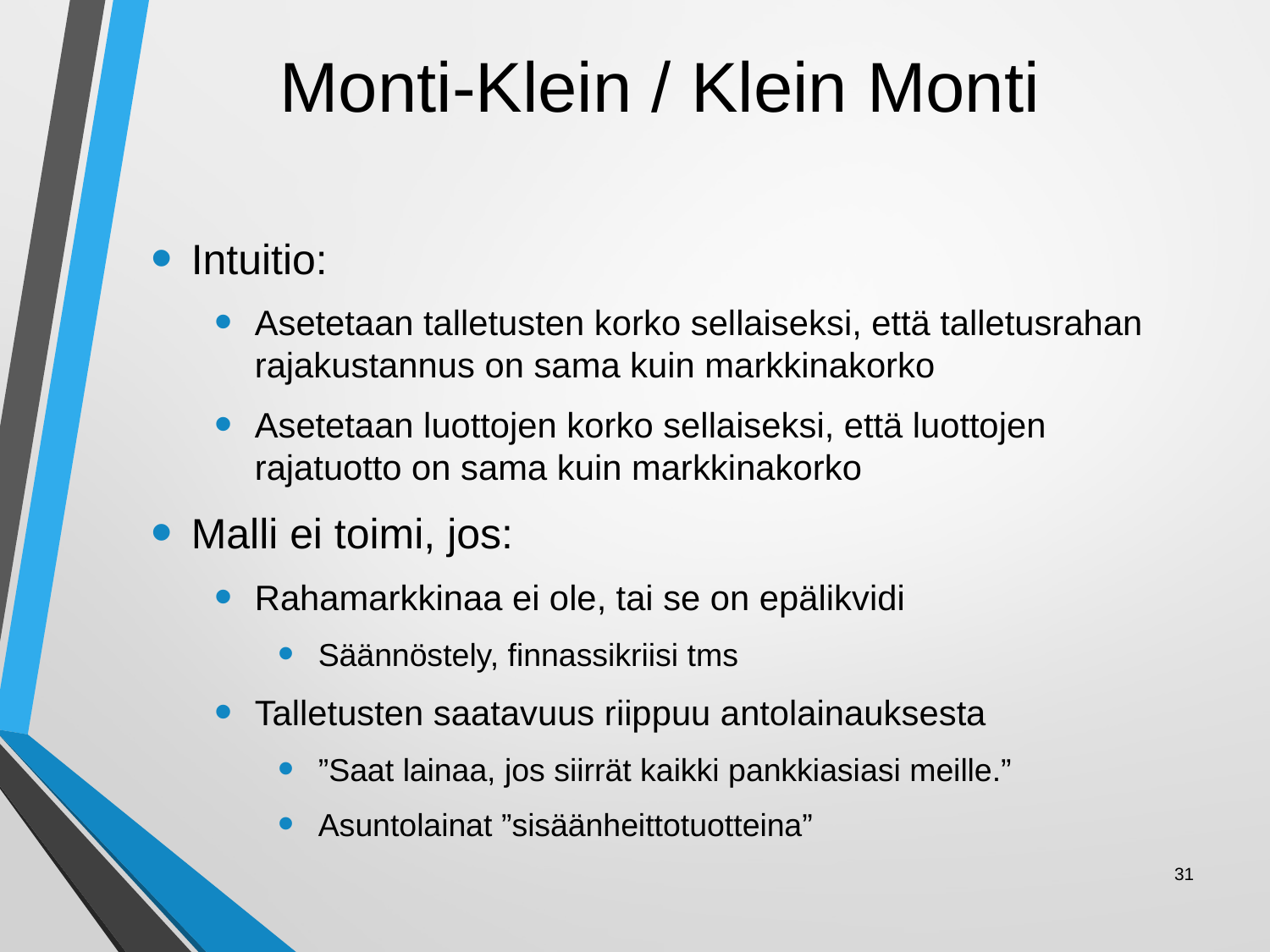

# Monti-Klein / Klein Monti
Intuitio:
Asetetaan talletusten korko sellaiseksi, että talletusrahan rajakustannus on sama kuin markkinakorko
Asetetaan luottojen korko sellaiseksi, että luottojen rajatuotto on sama kuin markkinakorko
Malli ei toimi, jos:
Rahamarkkinaa ei ole, tai se on epälikvidi
Säännöstely, finnassikriisi tms
Talletusten saatavuus riippuu antolainauksesta
”Saat lainaa, jos siirrät kaikki pankkiasiasi meille.”
Asuntolainat ”sisäänheittotuotteina”

31